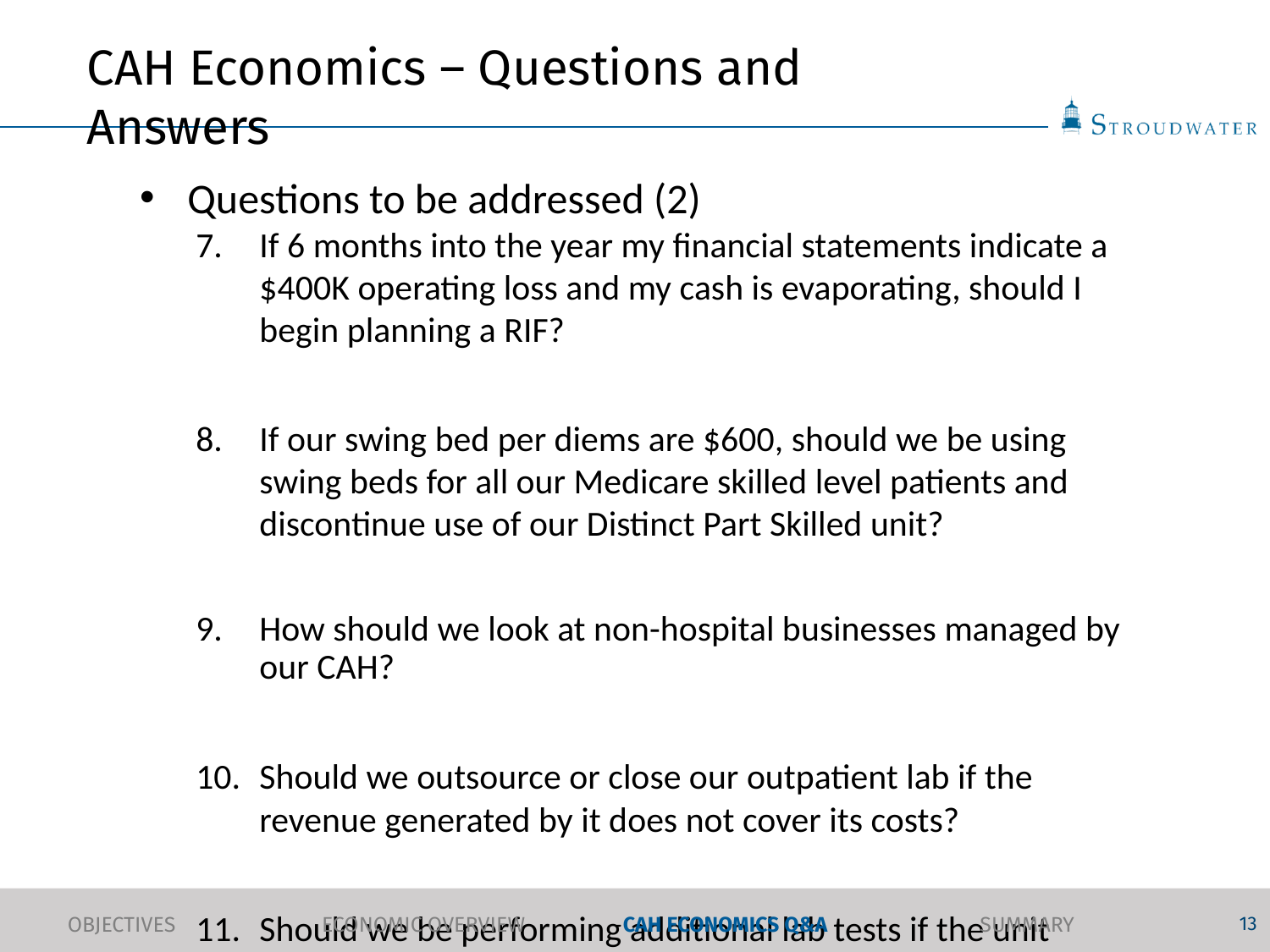

# CAH Economics – Questions and Answers
Questions to be addressed (2)
If 6 months into the year my financial statements indicate a $400K operating loss and my cash is evaporating, should I begin planning a RIF?

If our swing bed per diems are $600, should we be using swing beds for all our Medicare skilled level patients and discontinue use of our Distinct Part Skilled unit?

How should we look at non-hospital businesses managed by our CAH?

Should we outsource or close our outpatient lab if the revenue generated by it does not cover its costs?

Should we be performing additional lab tests if the unit revenue is less than the unit cost?
13
OBJECTIVES
ECONOMIC OVERVIEW
CAH ECONOMICS Q&A
SUMMARY